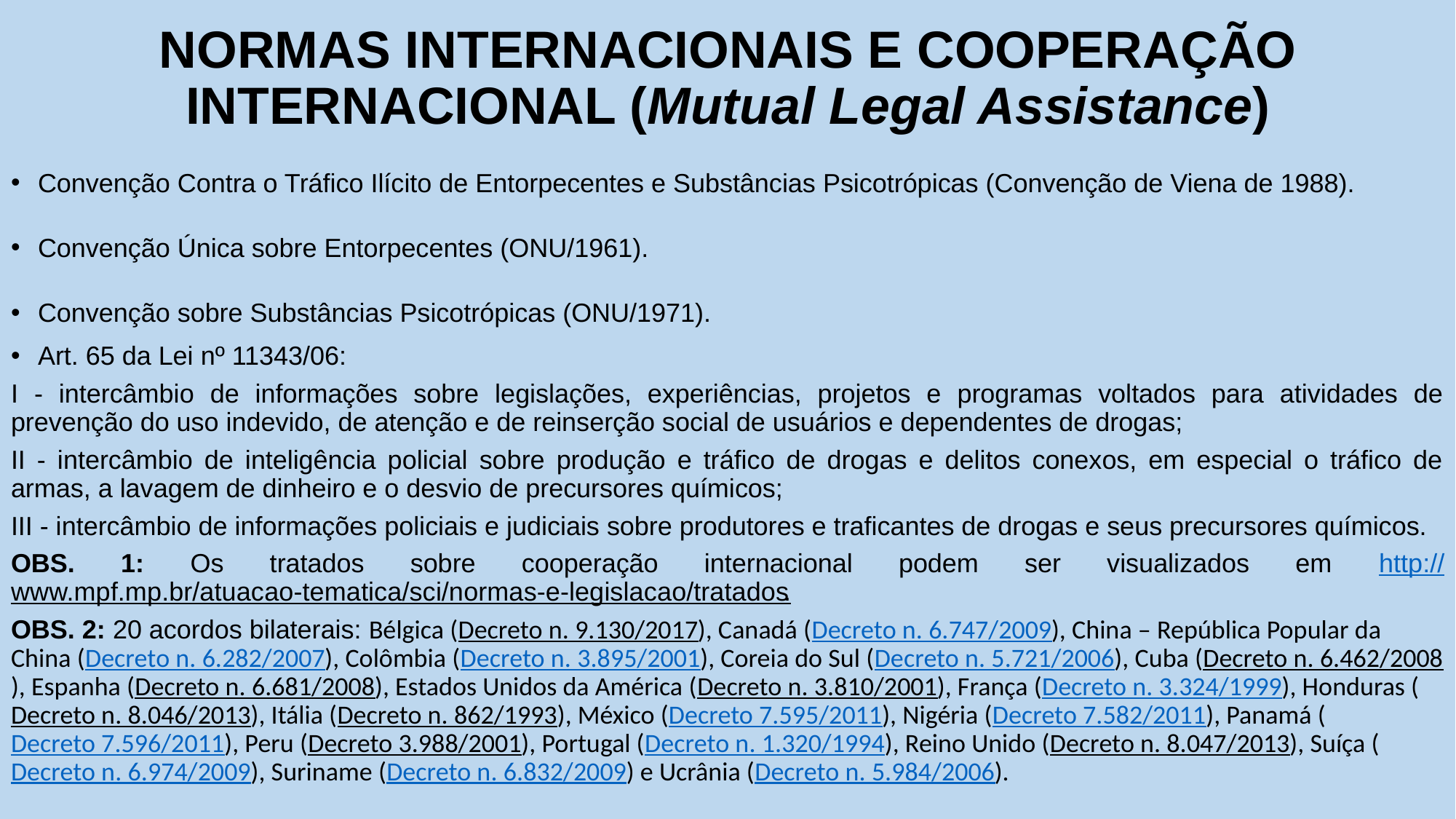

# NORMAS INTERNACIONAIS E COOPERAÇÃO INTERNACIONAL (Mutual Legal Assistance)
Convenção Contra o Tráfico Ilícito de Entorpecentes e Substâncias Psicotrópicas (Convenção de Viena de 1988).
Convenção Única sobre Entorpecentes (ONU/1961).
Convenção sobre Substâncias Psicotrópicas (ONU/1971).
Art. 65 da Lei nº 11343/06:
I - intercâmbio de informações sobre legislações, experiências, projetos e programas voltados para atividades de prevenção do uso indevido, de atenção e de reinserção social de usuários e dependentes de drogas;
II - intercâmbio de inteligência policial sobre produção e tráfico de drogas e delitos conexos, em especial o tráfico de armas, a lavagem de dinheiro e o desvio de precursores químicos;
III - intercâmbio de informações policiais e judiciais sobre produtores e traficantes de drogas e seus precursores químicos.
OBS. 1: Os tratados sobre cooperação internacional podem ser visualizados em http://www.mpf.mp.br/atuacao-tematica/sci/normas-e-legislacao/tratados.
OBS. 2: 20 acordos bilaterais: Bélgica (Decreto n. 9.130/2017), Canadá (Decreto n. 6.747/2009), China – República Popular da China (Decreto n. 6.282/2007), Colômbia (Decreto n. 3.895/2001), Coreia do Sul (Decreto n. 5.721/2006), Cuba (Decreto n. 6.462/2008), Espanha (Decreto n. 6.681/2008), Estados Unidos da América (Decreto n. 3.810/2001), França (Decreto n. 3.324/1999), Honduras (Decreto n. 8.046/2013), Itália (Decreto n. 862/1993), México (Decreto 7.595/2011), Nigéria (Decreto 7.582/2011), Panamá (Decreto 7.596/2011), Peru (Decreto 3.988/2001), Portugal (Decreto n. 1.320/1994), Reino Unido (Decreto n. 8.047/2013), Suíça (Decreto n. 6.974/2009), Suriname (Decreto n. 6.832/2009) e Ucrânia (Decreto n. 5.984/2006).